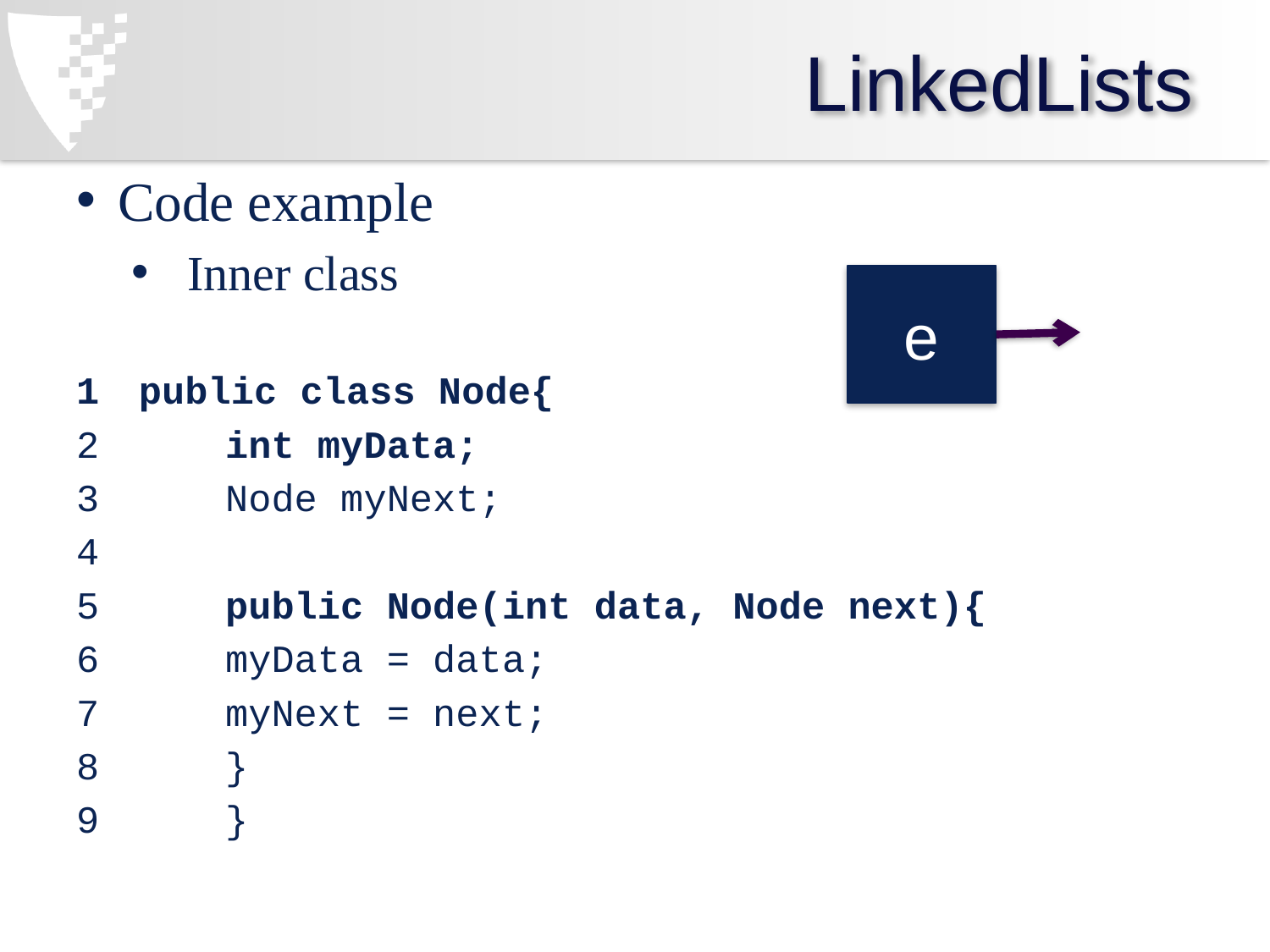

# LinkedLists
Code example
Inner class

public class Node{
		int myData;
		Node myNext;

		public Node(int data, Node next){
			myData = data;
			myNext = next;
		}
	}
e